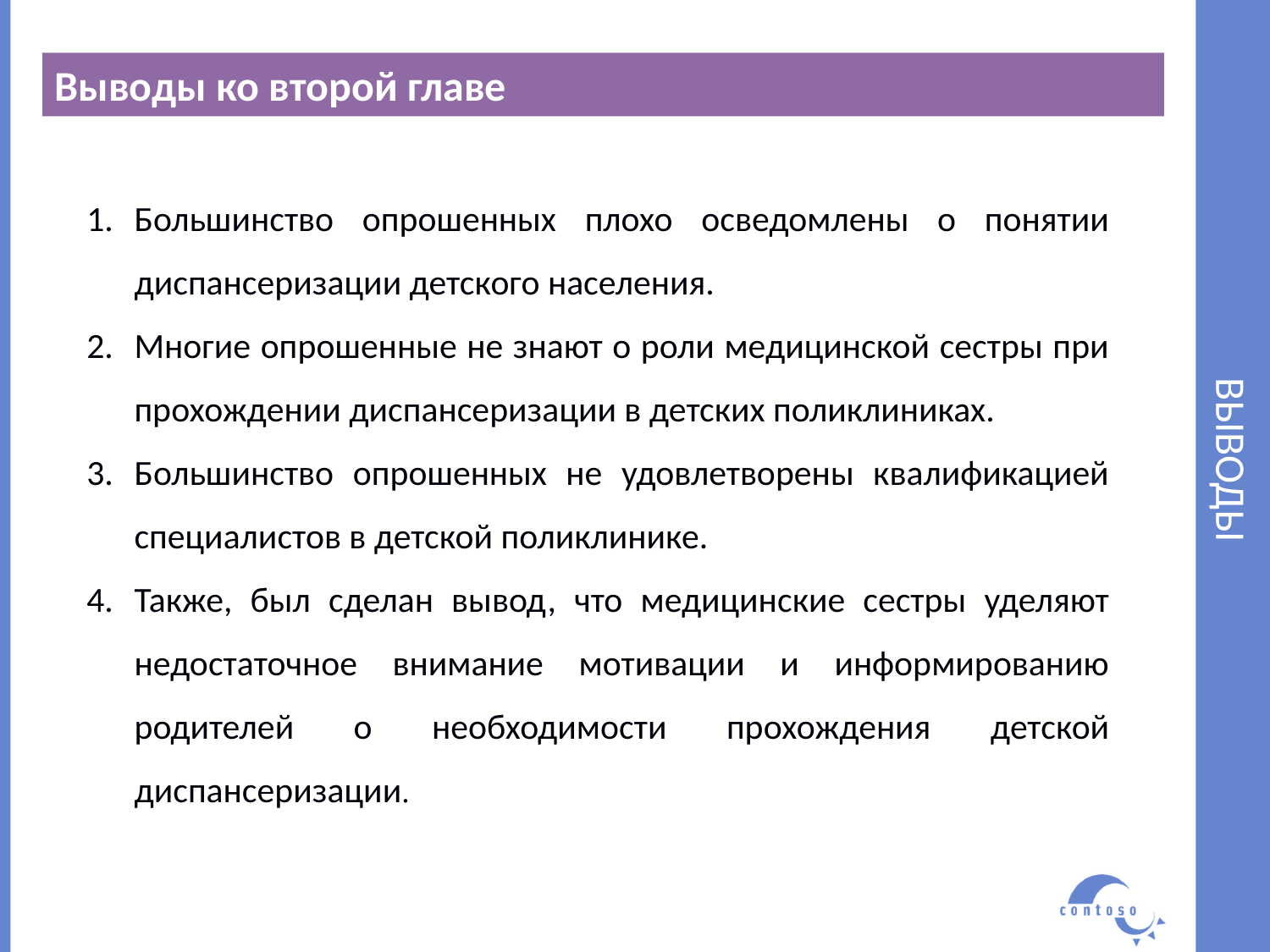

Выводы ко второй главе
# ВЫВОДЫ
Большинство опрошенных плохо осведомлены о понятии диспансеризации детского населения.
Многие опрошенные не знают о роли медицинской сестры при прохождении диспансеризации в детских поликлиниках.
Большинство опрошенных не удовлетворены квалификацией специалистов в детской поликлинике.
Также, был сделан вывод, что медицинские сестры уделяют недостаточное внимание мотивации и информированию родителей о необходимости прохождения детской диспансеризации.